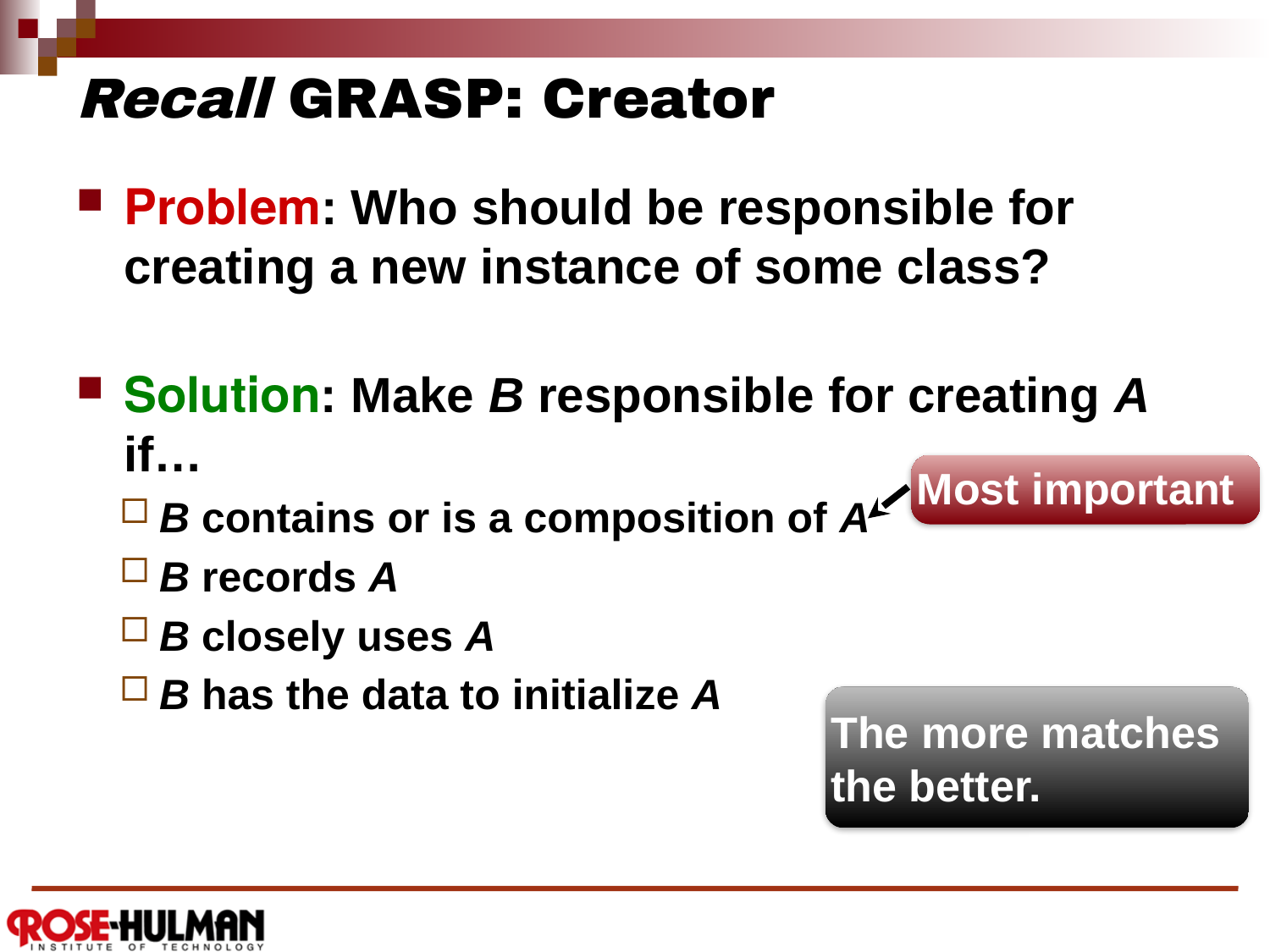

# Recall GRASP: Creator
Problem: Who should be responsible for creating a new instance of some class?
Solution: Make B responsible for creating A if…
B contains or is a composition of A
B records A
B closely uses A
B has the data to initialize A
Most important

The more matches the better.